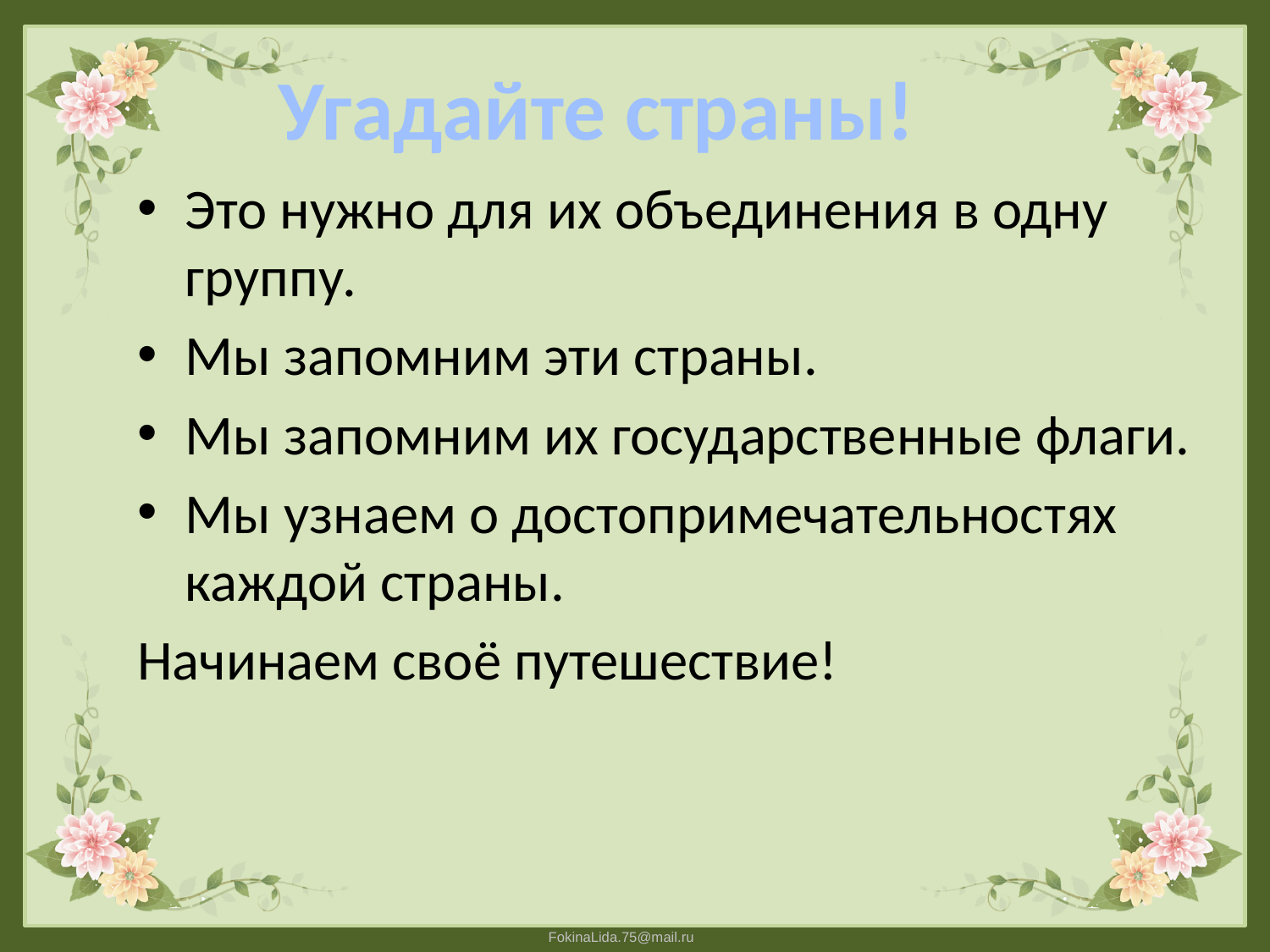

# Угадайте страны!
Это нужно для их объединения в одну группу.
Мы запомним эти страны.
Мы запомним их государственные флаги.
Мы узнаем о достопримечательностях каждой страны.
Начинаем своё путешествие!